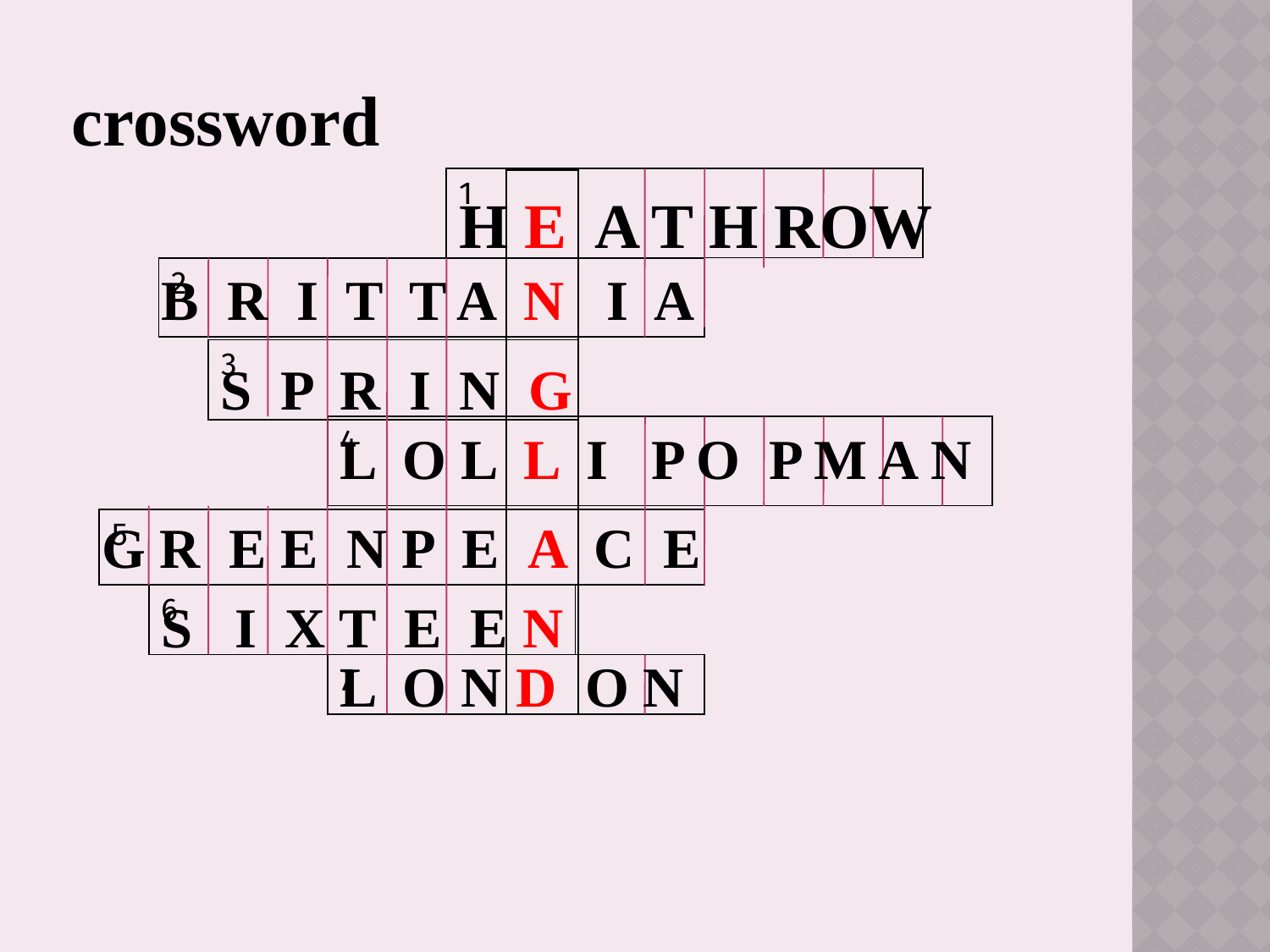

crossword
| 1 |
| --- |
|  |
| --- |
H E  A T H ROW
B  R  I  T  T A  N   I  A
| 2 |
| --- |
| 3 |
| --- |
S  P  R  I  N  G
| 4 |
| --- |
L  O L  L  I   P O  P M A N
G R  E E  N P  E  A  C  E
| 5 |
| --- |
| 6 |
| --- |
S   I  X T  E  E N
L  O N D  O N
| 7 |
| --- |